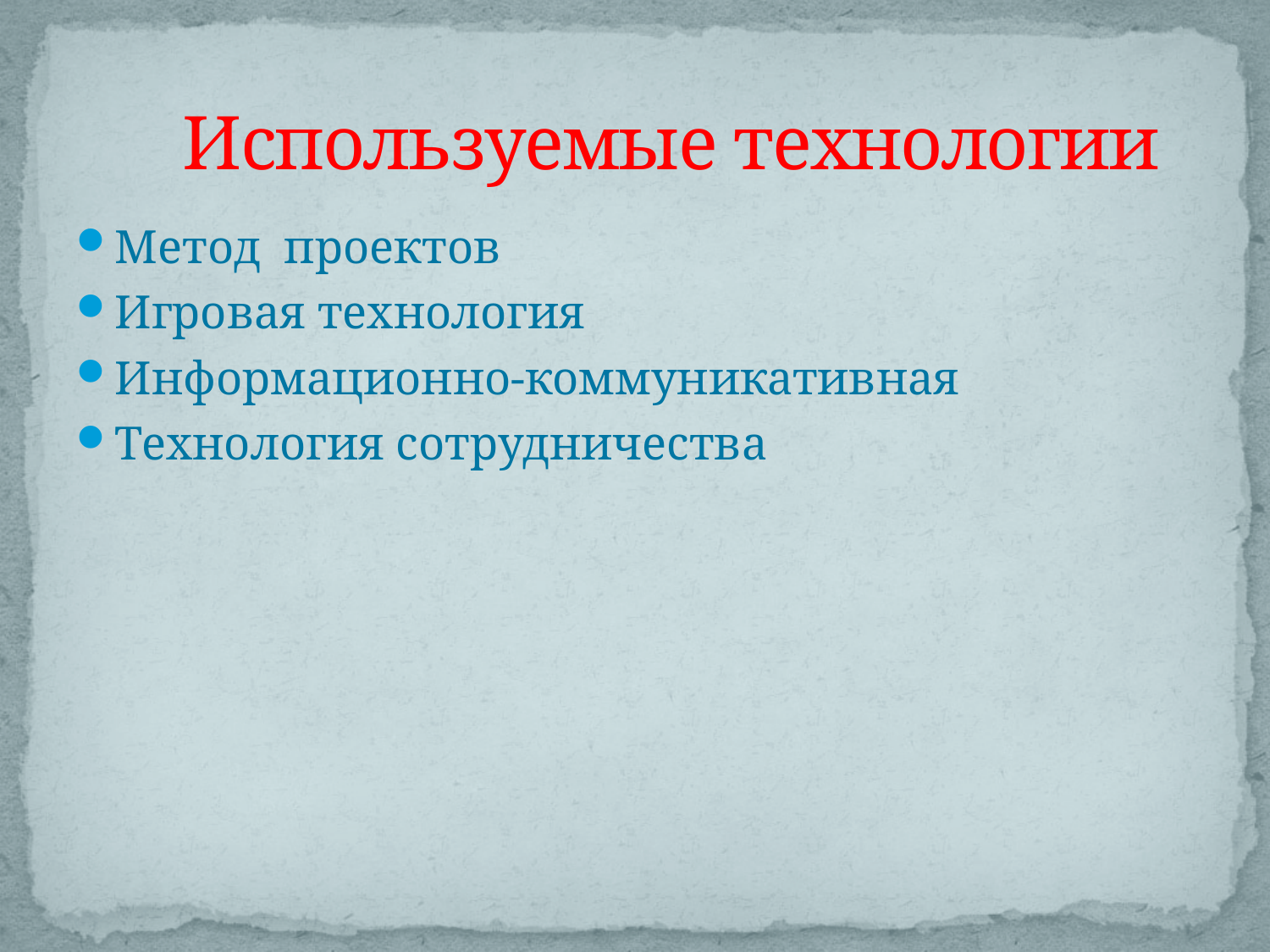

# Используемые технологии
Метод  проектов
Игровая технология
Информационно-коммуникативная
Технология сотрудничества